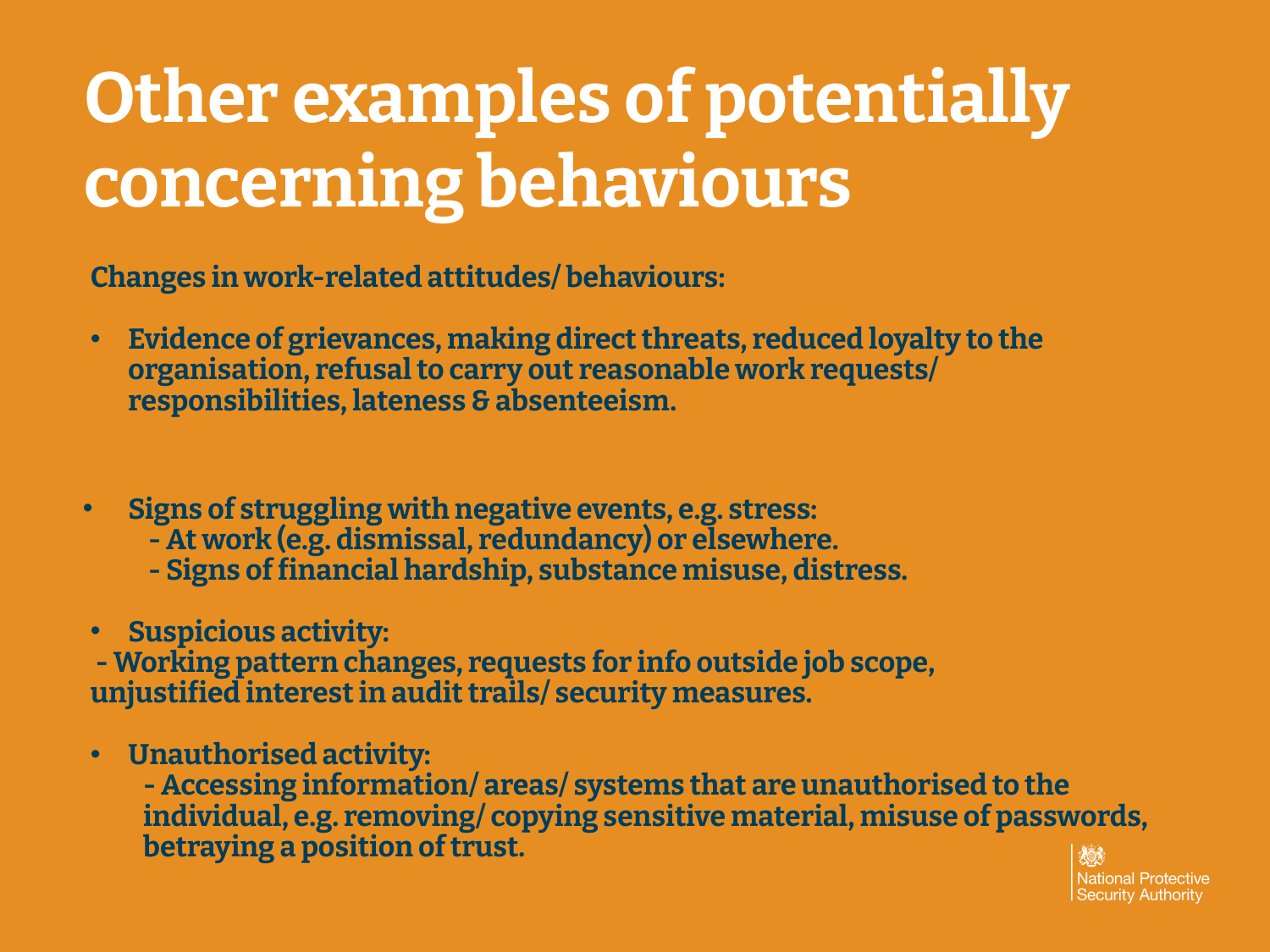

# Other examples of potentially concerning behaviours
Changes in work-related attitudes/ behaviours:

Evidence of grievances, making direct threats, reduced loyalty to the organisation, refusal to carry out reasonable work requests/ responsibilities, lateness & absenteeism.

Signs of struggling with negative events, e.g. stress:
 - At work (e.g. dismissal, redundancy) or elsewhere.
 - Signs of financial hardship, substance misuse, distress.

Suspicious activity:
	 - Working pattern changes, requests for info outside job scope, 	unjustified interest in audit trails/ security measures.

Unauthorised activity:
- Accessing information/ areas/ systems that are unauthorised to the individual, e.g. removing/ copying sensitive material, misuse of passwords, betraying a position of trust.